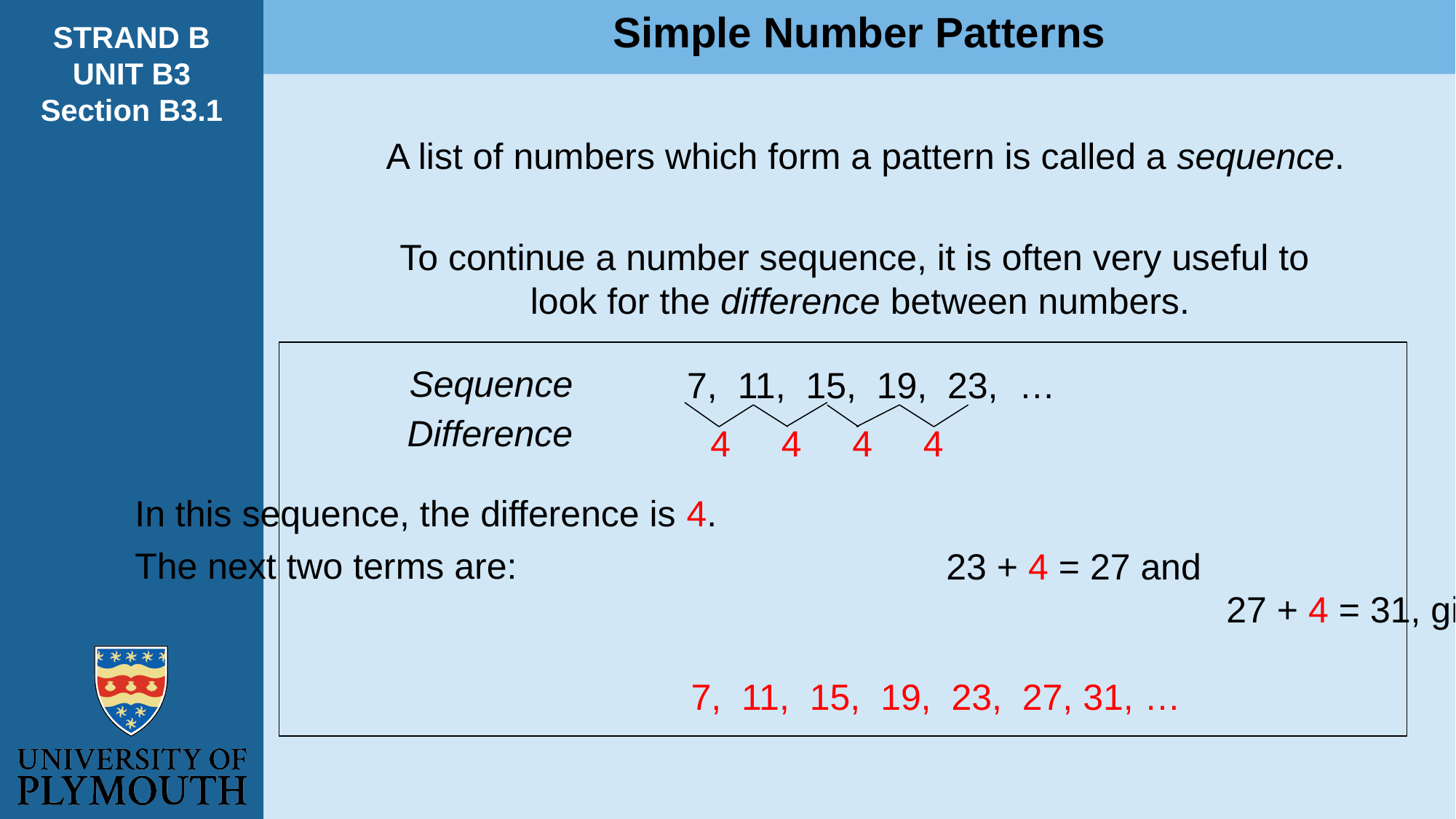

Simple Number Patterns
STRAND B
UNIT B3
Section B3.1
A list of numbers which form a pattern is called a sequence.
To continue a number sequence, it is often very useful to
look for the difference between numbers.

Sequence
7,  11,  15,  19,  23,  …
Difference
4     4     4     4
In this sequence, the difference is 4.
The next two terms are:
										27 + 4 = 31, giving

					 7,  11,  15,  19,  23,  27, 31, …

23 + 4 = 27 and